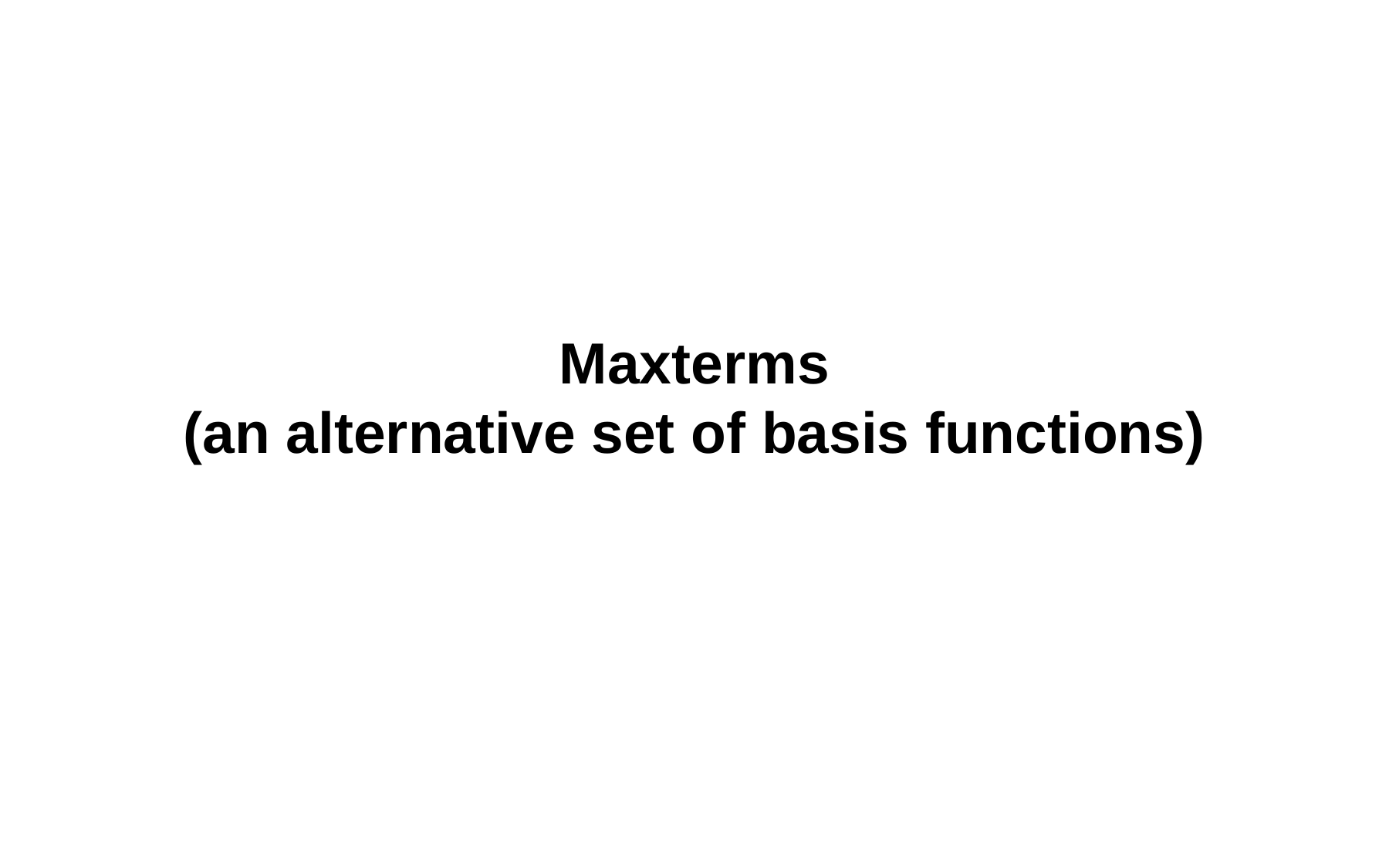

# Maxterms (an alternative set of basis functions)